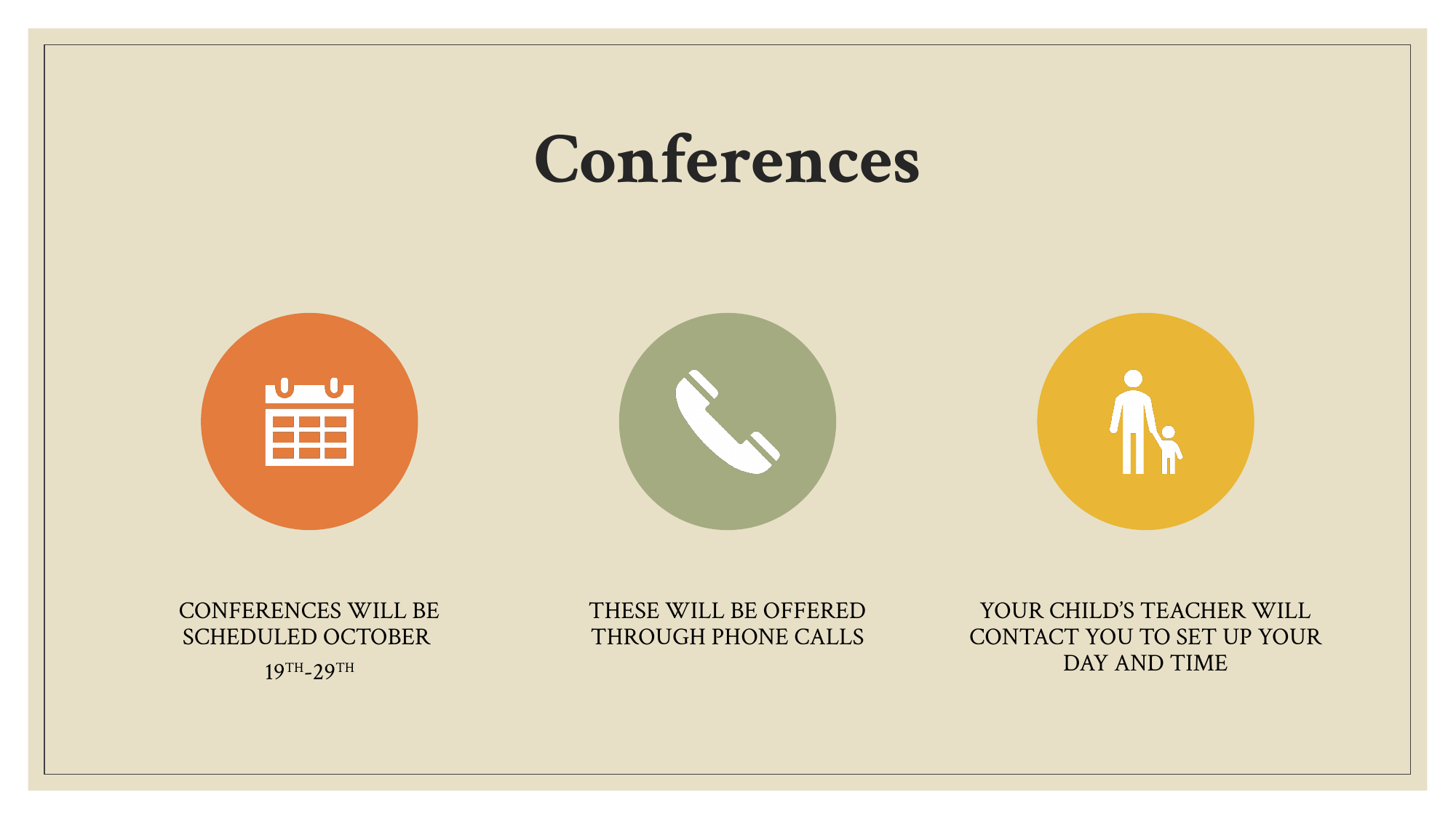

# Conferences
Conferences will be scheduled October
19th-29th
These will be offered through phone calls
Your child’s teacher will contact you to set up your day and time